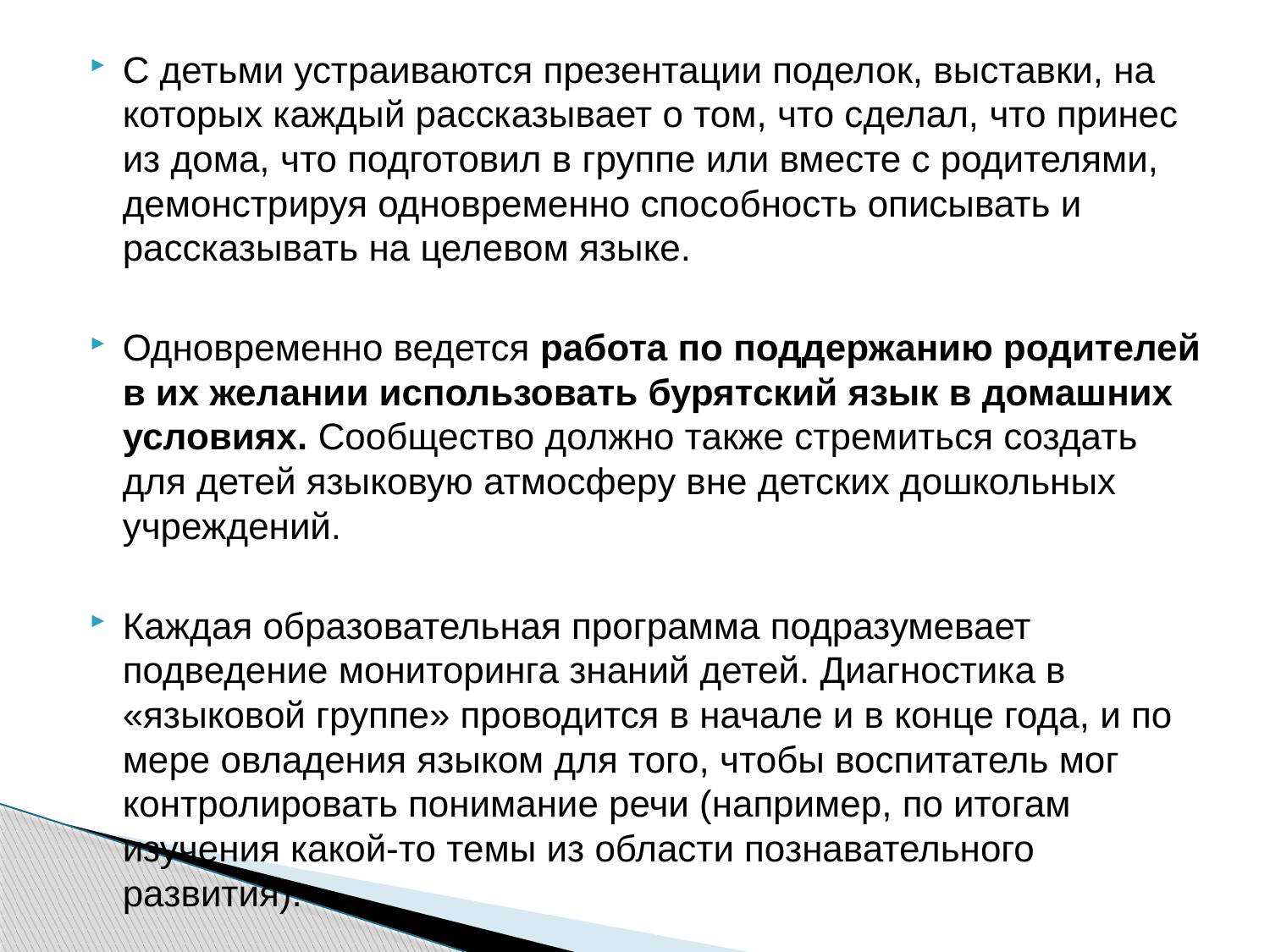

С детьми устраиваются презентации поделок, выставки, на которых каждый рассказывает о том, что сделал, что принес из дома, что подготовил в группе или вместе с родителями, демонстрируя одновременно способность описывать и рассказывать на целевом языке.

Одновременно ведется работа по поддержанию родителей в их желании использовать бурятский язык в домашних условиях. Сообщество должно также стремиться создать для детей языковую атмосферу вне детских дошкольных учреждений.

Каждая образовательная программа подразумевает подведение мониторинга знаний детей. Диагностика в «языковой группе» проводится в начале и в конце года, и по мере овладения языком для того, чтобы воспитатель мог контролировать понимание речи (например, по итогам изучения какой-то темы из области познавательного развития).